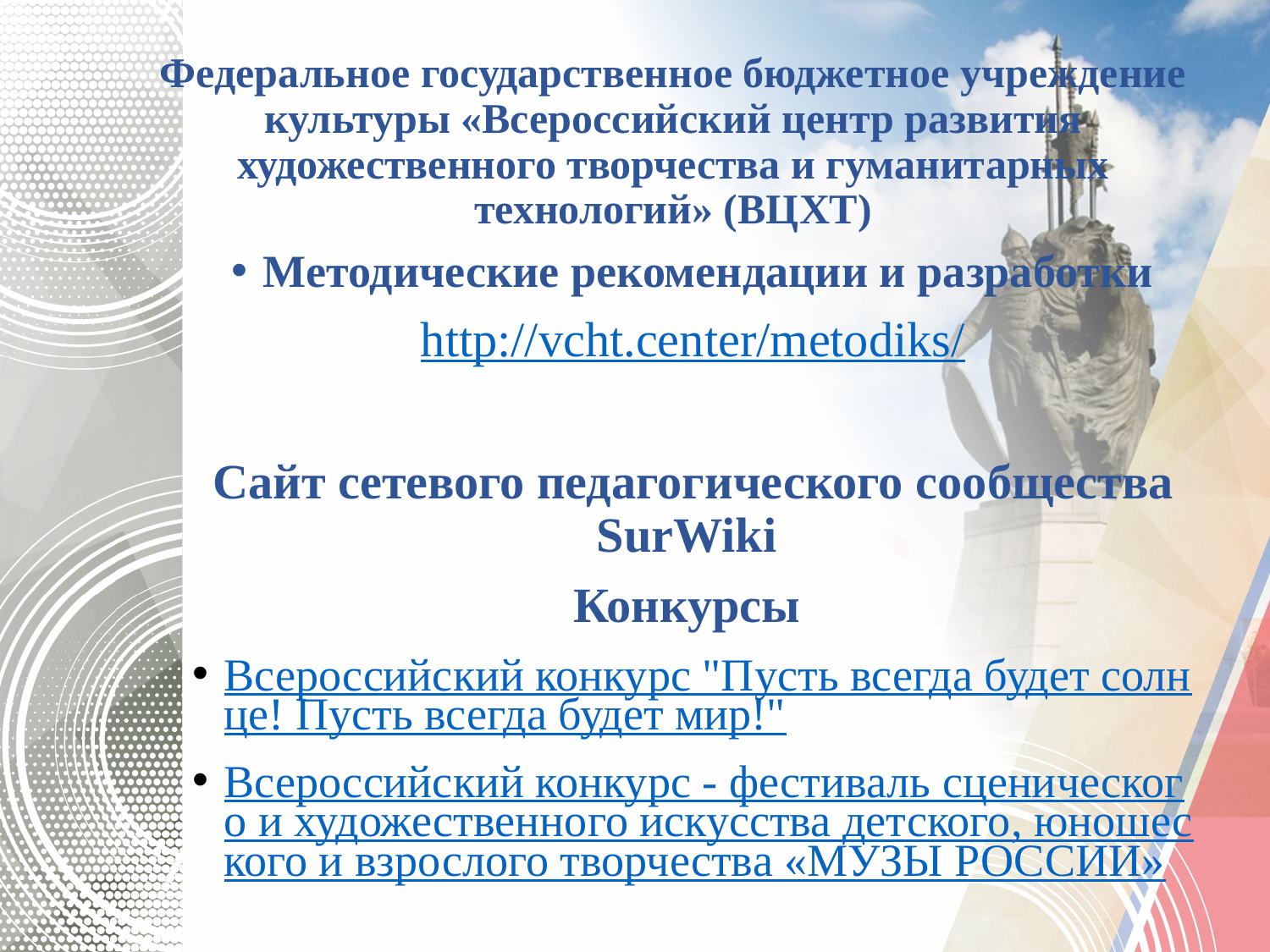

# Федеральное государственное бюджетное учреждение культуры «Всероссийский центр развития художественного творчества и гуманитарных технологий» (ВЦХТ)
Методические рекомендации и разработки
http://vcht.center/metodiks/

Сайт сетевого педагогического сообщества SurWiki
Конкурсы
Всероссийский конкурс "Пусть всегда будет солнце! Пусть всегда будет мир!"
Всероссийский конкурс - фестиваль сценического и художественного искусства детского, юношеского и взрослого творчества «МУЗЫ РОССИИ»